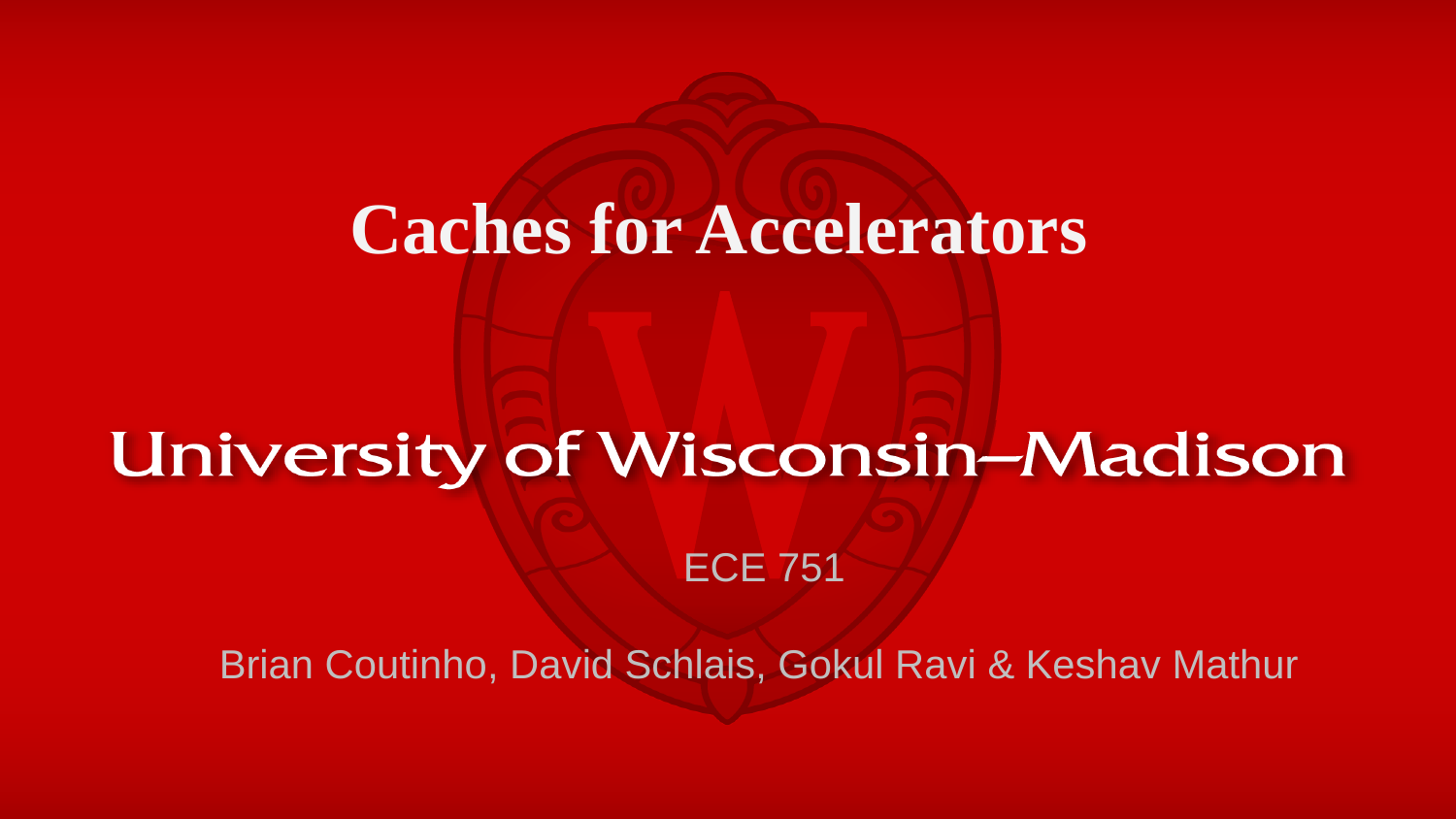

# Caches for Accelerators
ECE 751

Brian Coutinho, David Schlais, Gokul Ravi & Keshav Mathur